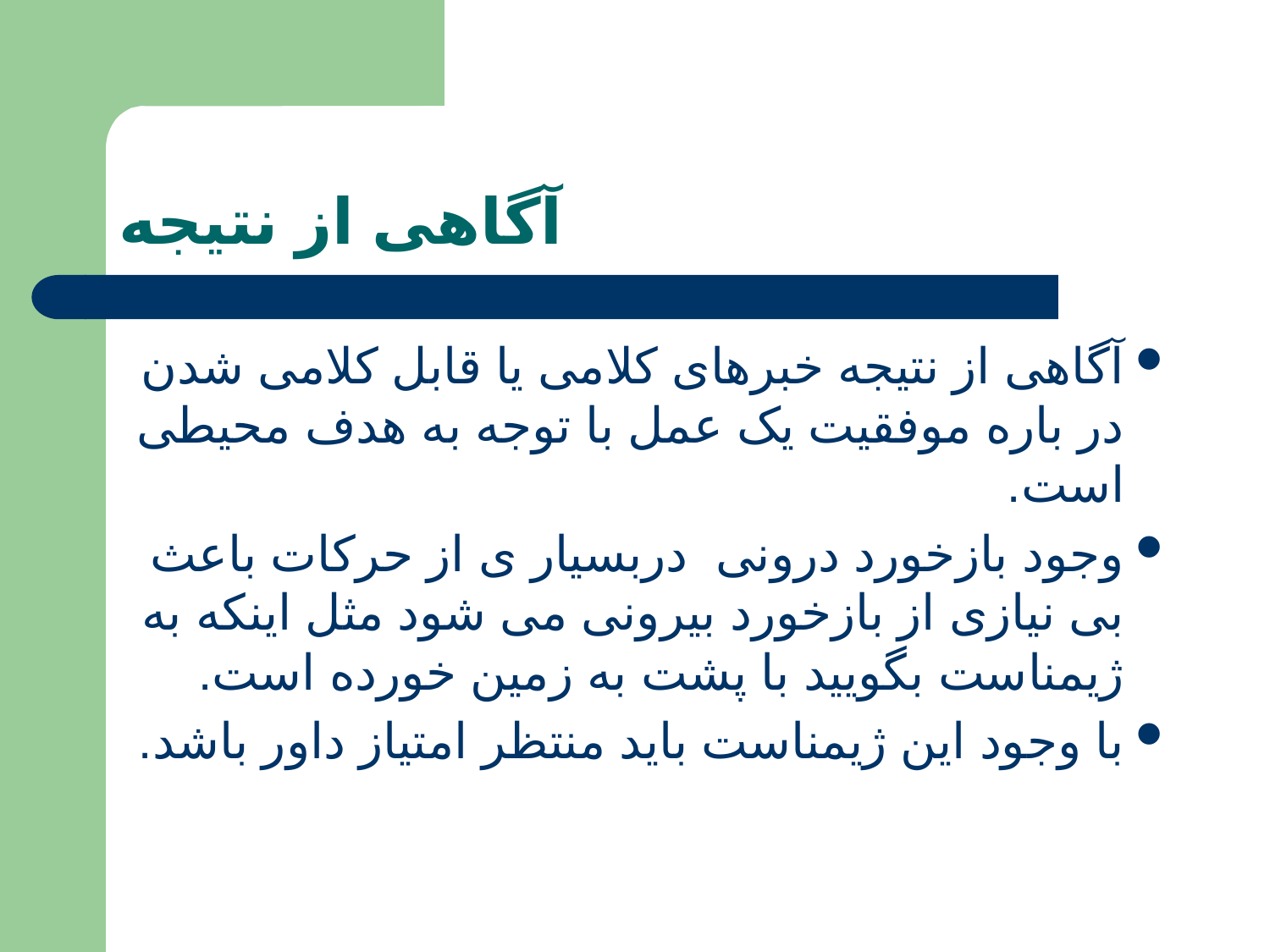

# آگاهی از نتیجه
آگاهی از نتیجه خبرهای کلامی یا قابل کلامی شدن در باره موفقیت یک عمل با توجه به هدف محیطی است.
وجود بازخورد درونی  دربسیار ی از حرکات باعث بی نیازی از بازخورد بیرونی می شود مثل اینکه به ژیمناست بگویید با پشت به زمین خورده است.
با وجود این ژیمناست باید منتظر امتیاز داور باشد.